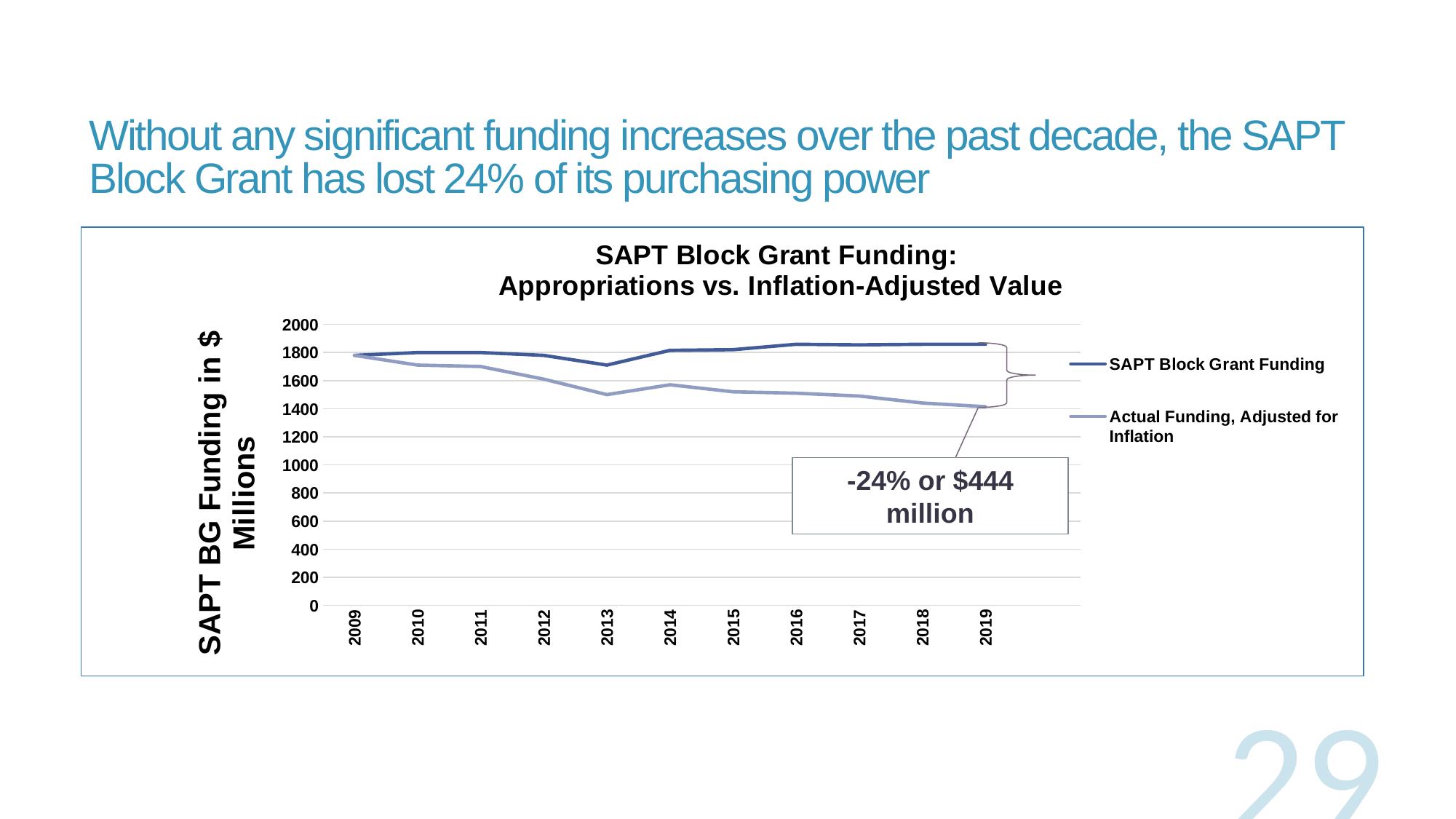

# Without any significant funding increases over the past decade, the SAPT Block Grant has lost 24% of its purchasing power

### Chart: SAPT Block Grant Funding:
Appropriations vs. Inflation-Adjusted Value

| Category | SAPT Block Grant Funding | Actual Funding, Adjusted for Inflation |
|---|---|---|
| 2009 | 1779.0 | 1779.0 |
| 2010 | 1799.0 | 1710.0 |
| 2011 | 1799.0 | 1700.0 |
| 2012 | 1779.0 | 1610.0 |
| 2013 | 1710.0 | 1500.0 |
| 2014 | 1815.0 | 1570.0 |
| 2015 | 1820.0 | 1520.0 |
| 2016 | 1858.0 | 1510.0 |
| 2017 | 1854.0 | 1490.0 |
| 2018 | 1858.0 | 1440.0 |
| 2019 | 1858.0 | 1414.0 |
|  | None | None |
-24% or $444 million
29